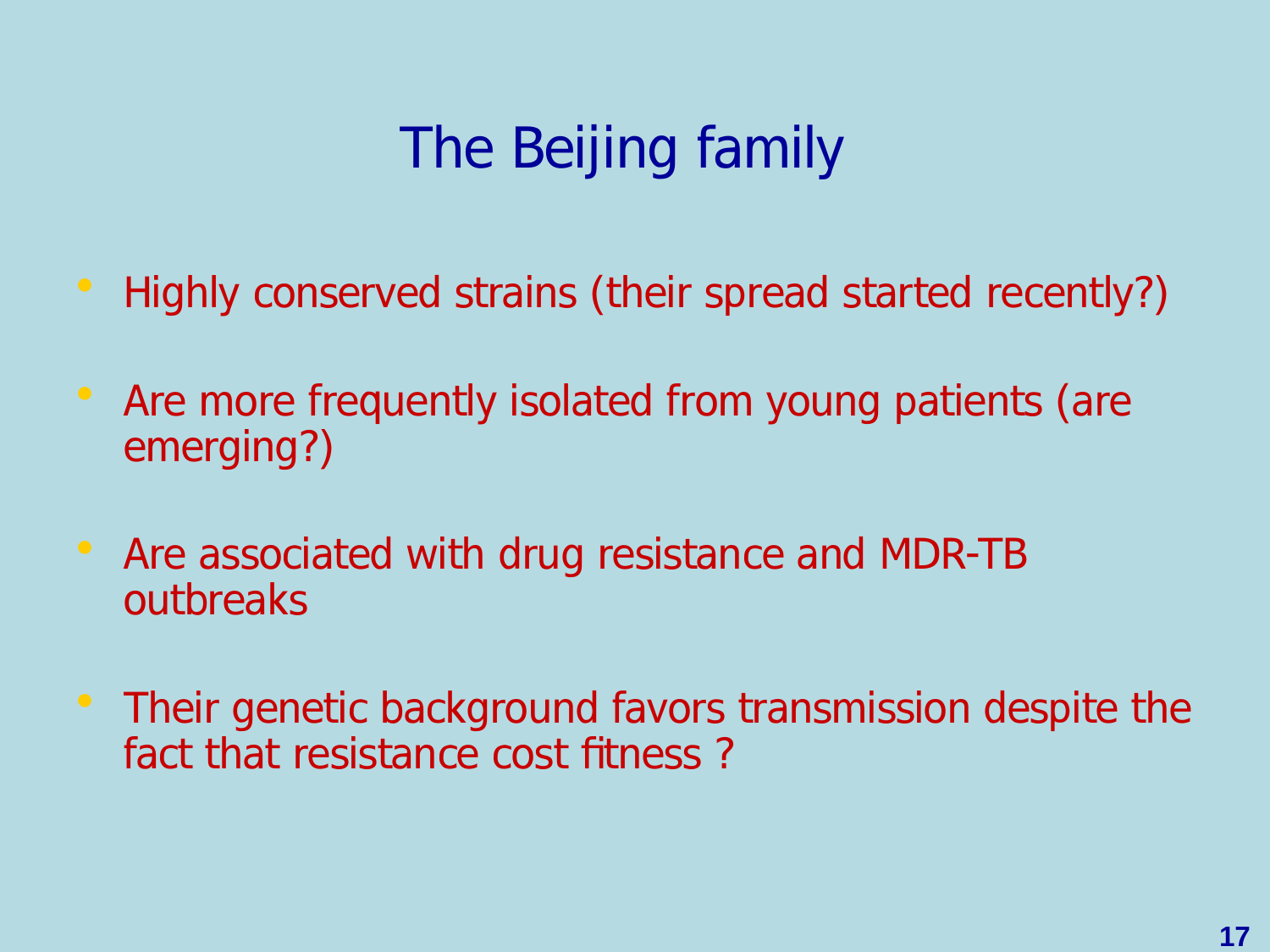

# The Beijing family
Highly conserved strains (their spread started recently?)

Are more frequently isolated from young patients (are emerging?)

Are associated with drug resistance and MDR-TB outbreaks

Their genetic background favors transmission despite the fact that resistance cost fitness ?

17